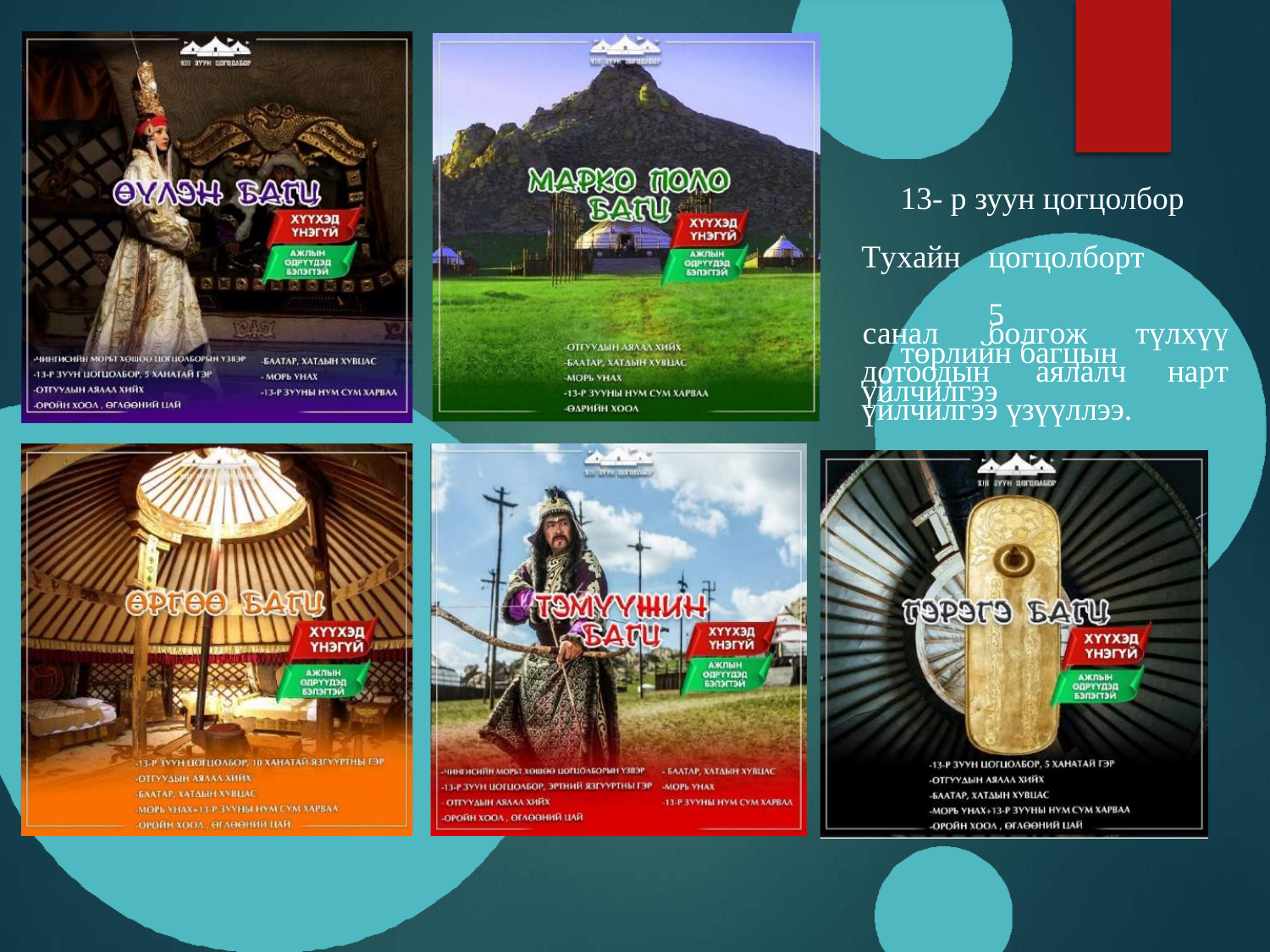

13- р зуун цогцолбор  Тухайн	цогцолборт	5
төрлийн багцын үйлчилгээ
санал	болгож	түлхүү
нарт
дотоодын	аялалч  үйлчилгээ үзүүллээ.